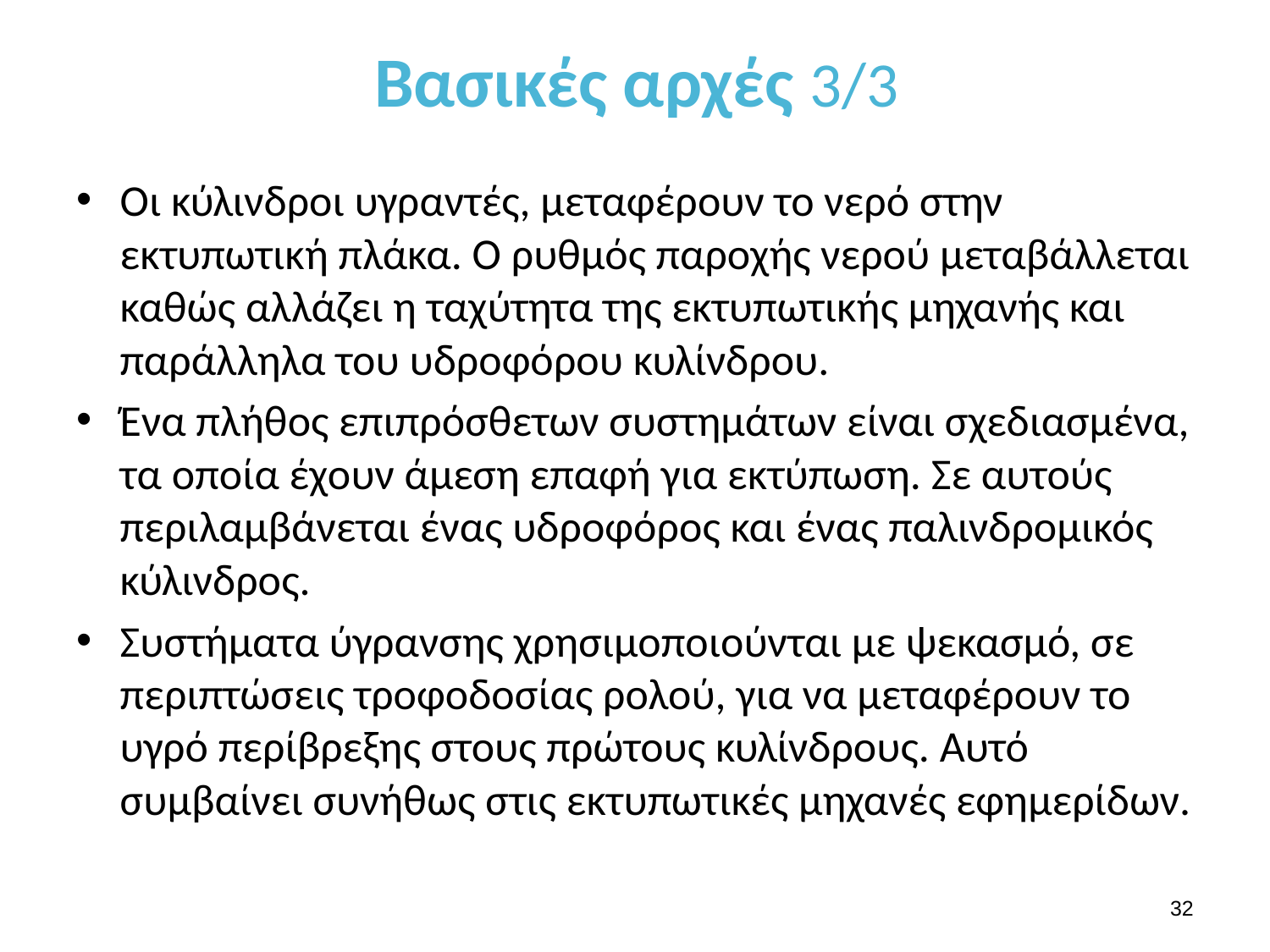

# Βασικές αρχές 3/3
Οι κύλινδροι υγραντές, μεταφέρουν το νερό στην εκτυπωτική πλάκα. Ο ρυθμός παροχής νερού μεταβάλλεται καθώς αλλάζει η ταχύτητα της εκτυπωτικής μηχανής και παράλληλα του υδροφόρου κυλίνδρου.
Ένα πλήθος επιπρόσθετων συστημάτων είναι σχεδιασμένα, τα οποία έχουν άμεση επαφή για εκτύπωση. Σε αυτούς περιλαμβάνεται ένας υδροφόρος και ένας παλινδρομικός κύλινδρος.
Συστήματα ύγρανσης χρησιμοποιούνται με ψεκασμό, σε περιπτώσεις τροφοδοσίας ρολού, για να μεταφέρουν το υγρό περίβρεξης στους πρώτους κυλίνδρους. Αυτό συμβαίνει συνήθως στις εκτυπωτικές μηχανές εφημερίδων.

32